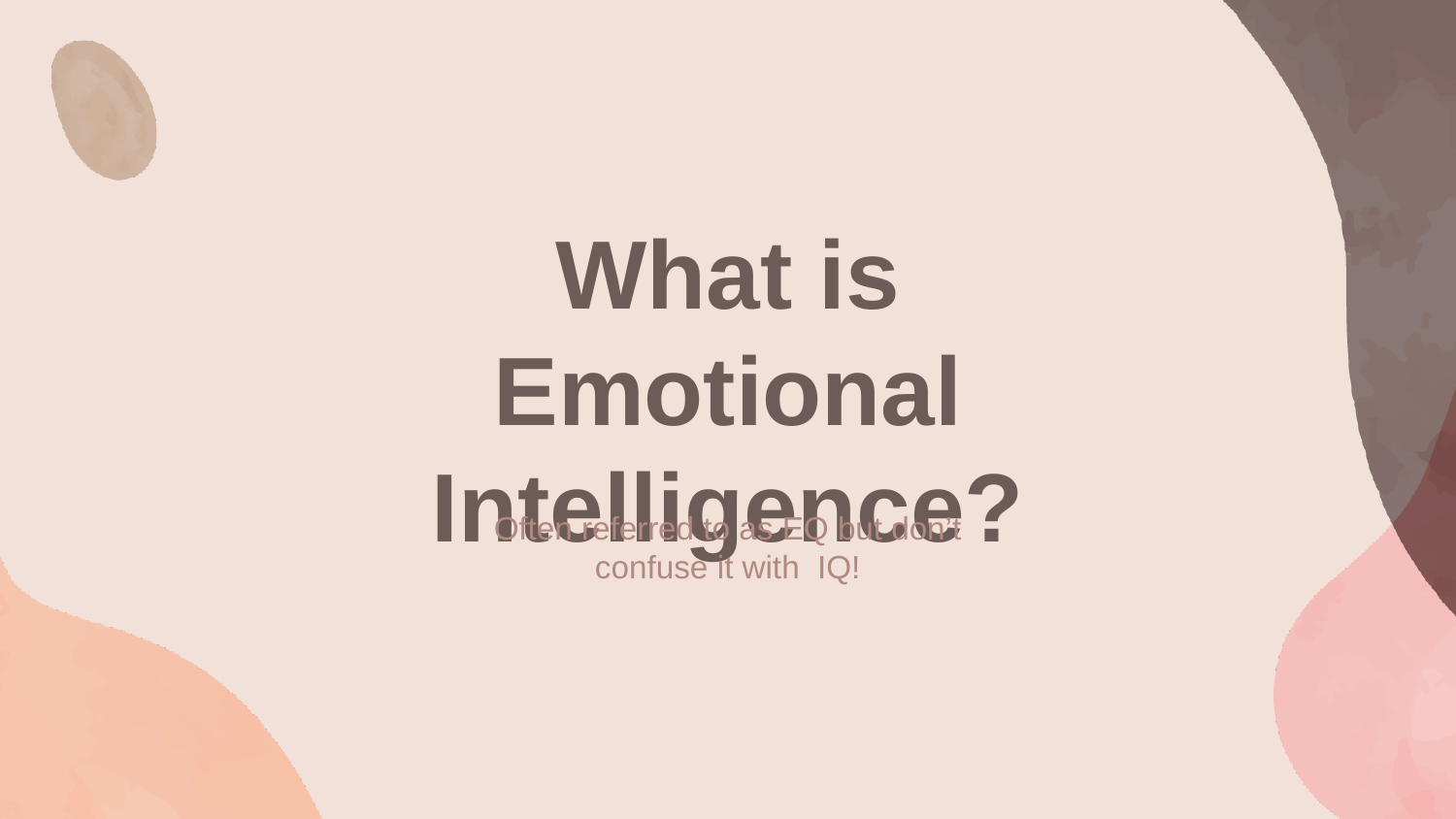

# What is Emotional Intelligence?
Often referred to as EQ but don’t confuse it with  IQ!